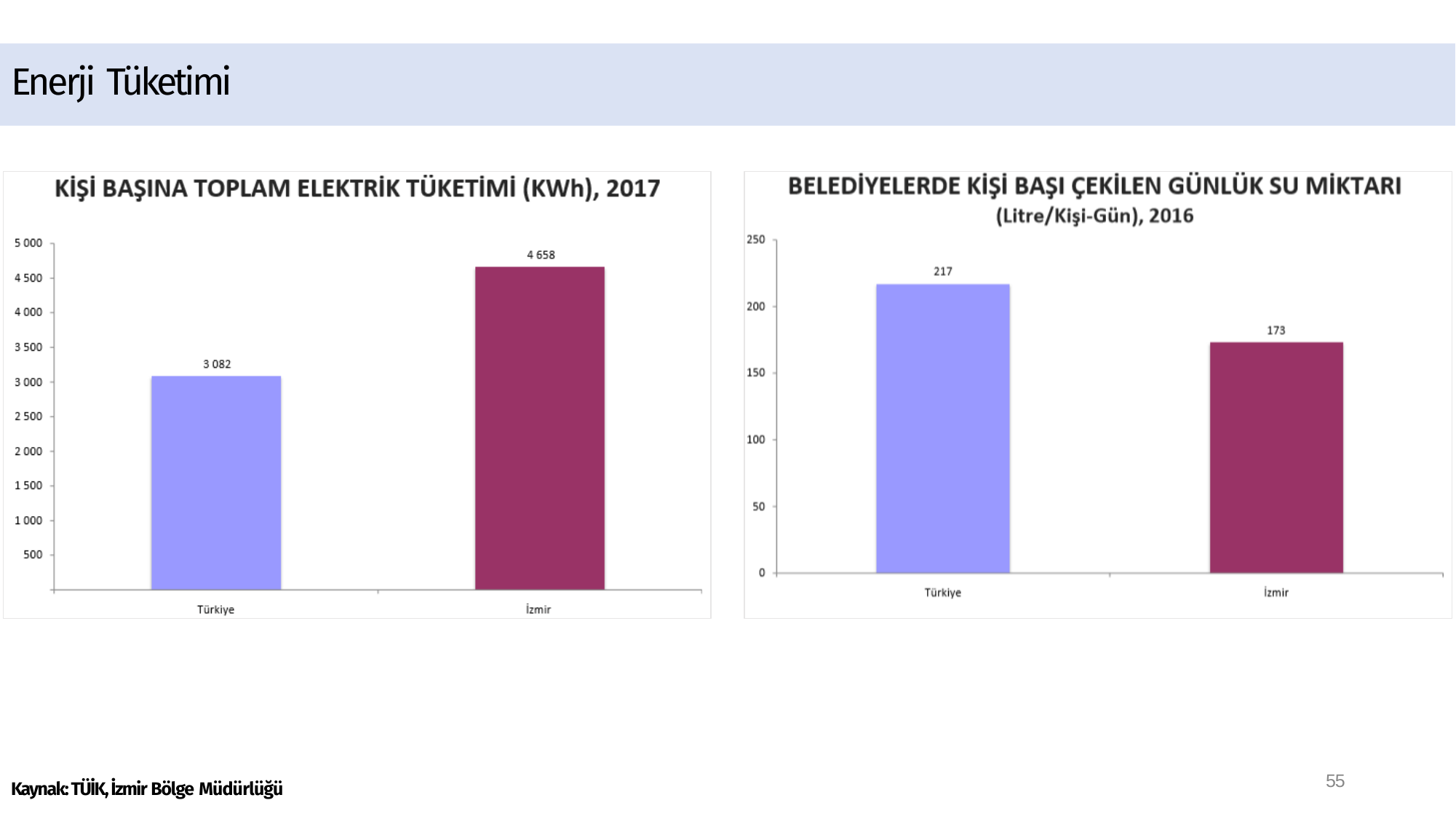

# Enerji Tüketimi

55
Kaynak: TÜİK, İzmir Bölge Müdürlüğü